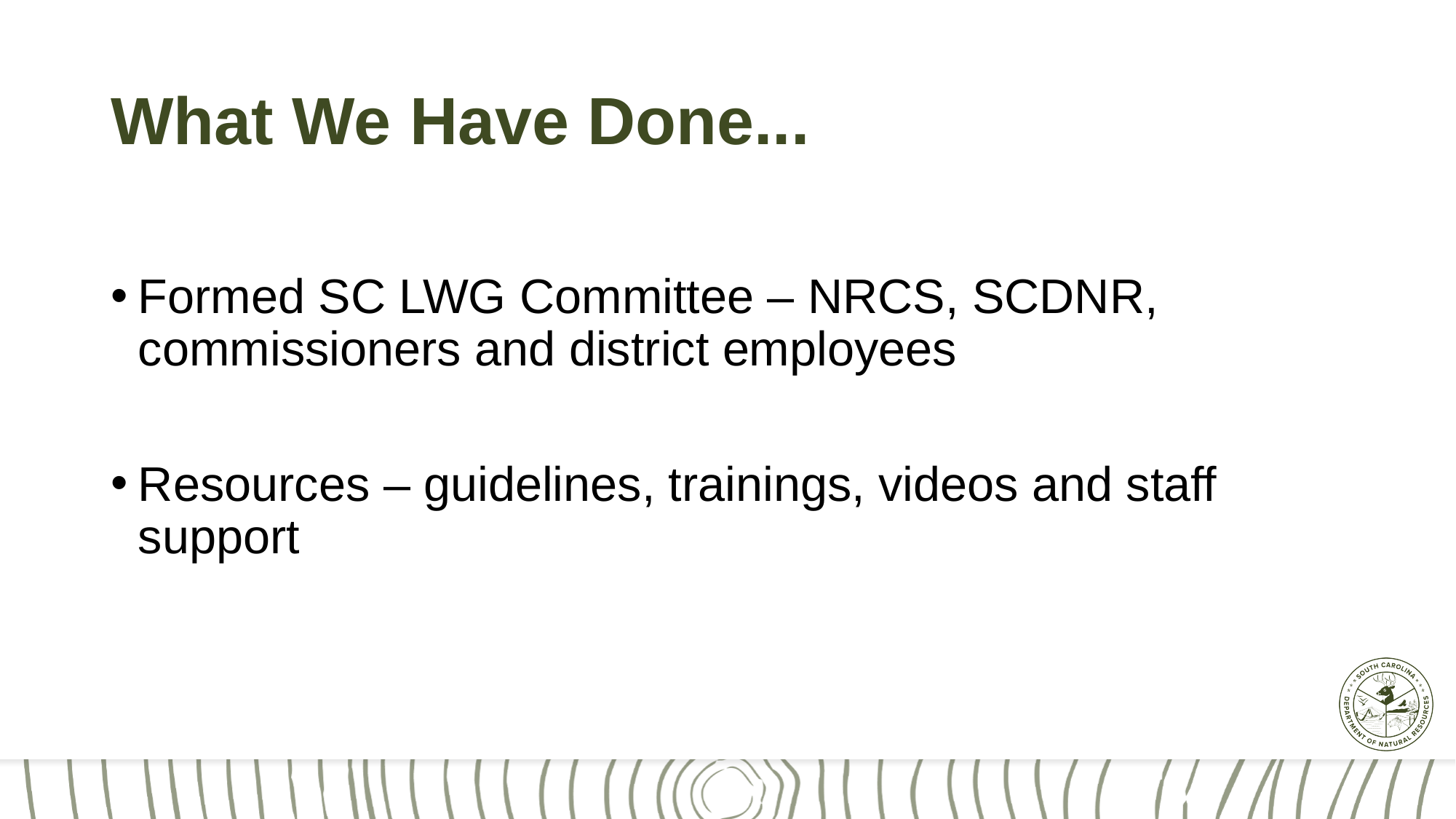

# What We Have Done...

Formed SC LWG Committee – NRCS, SCDNR, commissioners and district employees

Resources – guidelines, trainings, videos and staff support